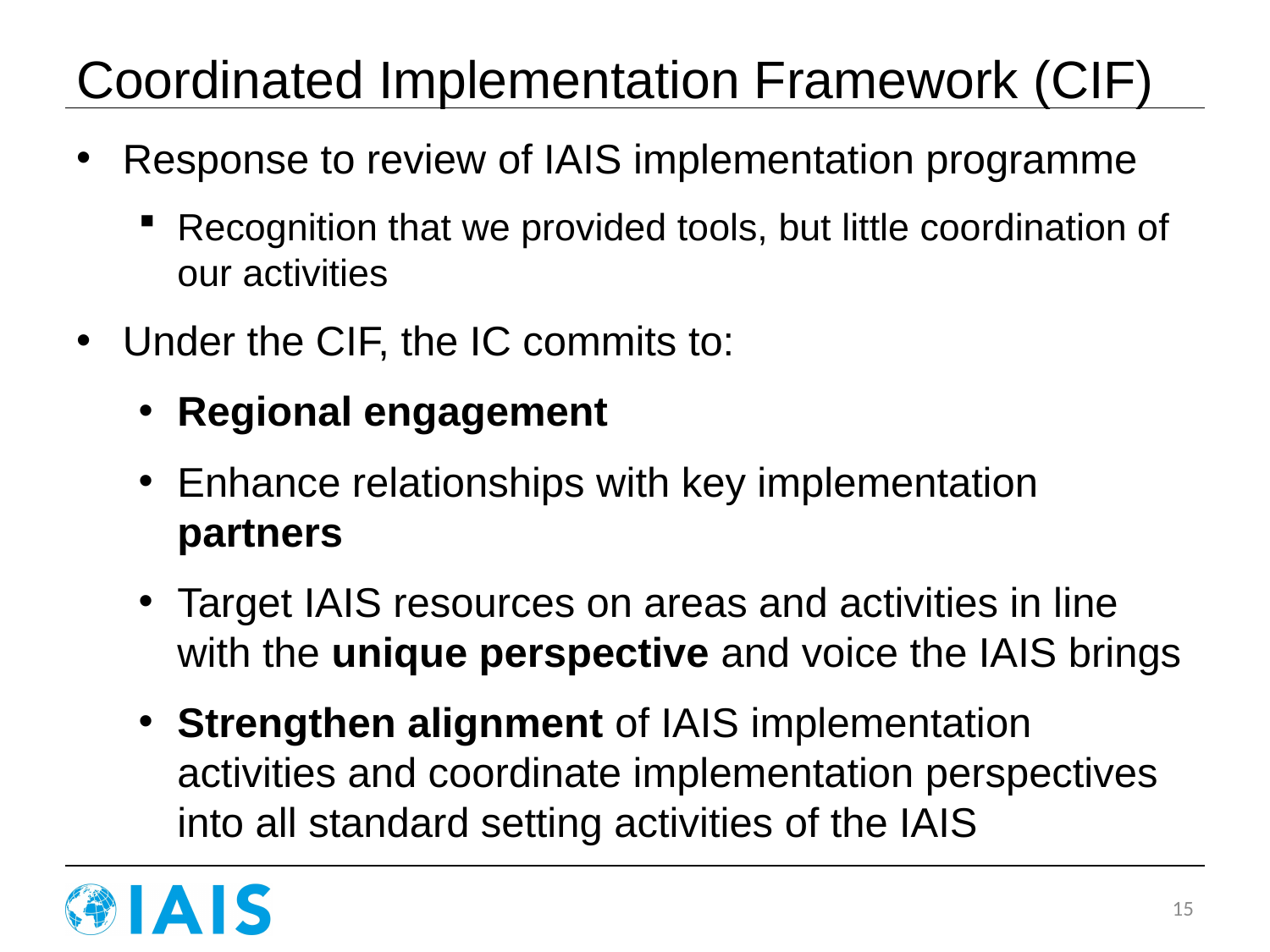

# Coordinated Implementation Framework (CIF)
Response to review of IAIS implementation programme
Recognition that we provided tools, but little coordination of our activities
Under the CIF, the IC commits to:
Regional engagement
Enhance relationships with key implementation partners
Target IAIS resources on areas and activities in line with the unique perspective and voice the IAIS brings
Strengthen alignment of IAIS implementation activities and coordinate implementation perspectives into all standard setting activities of the IAIS
15